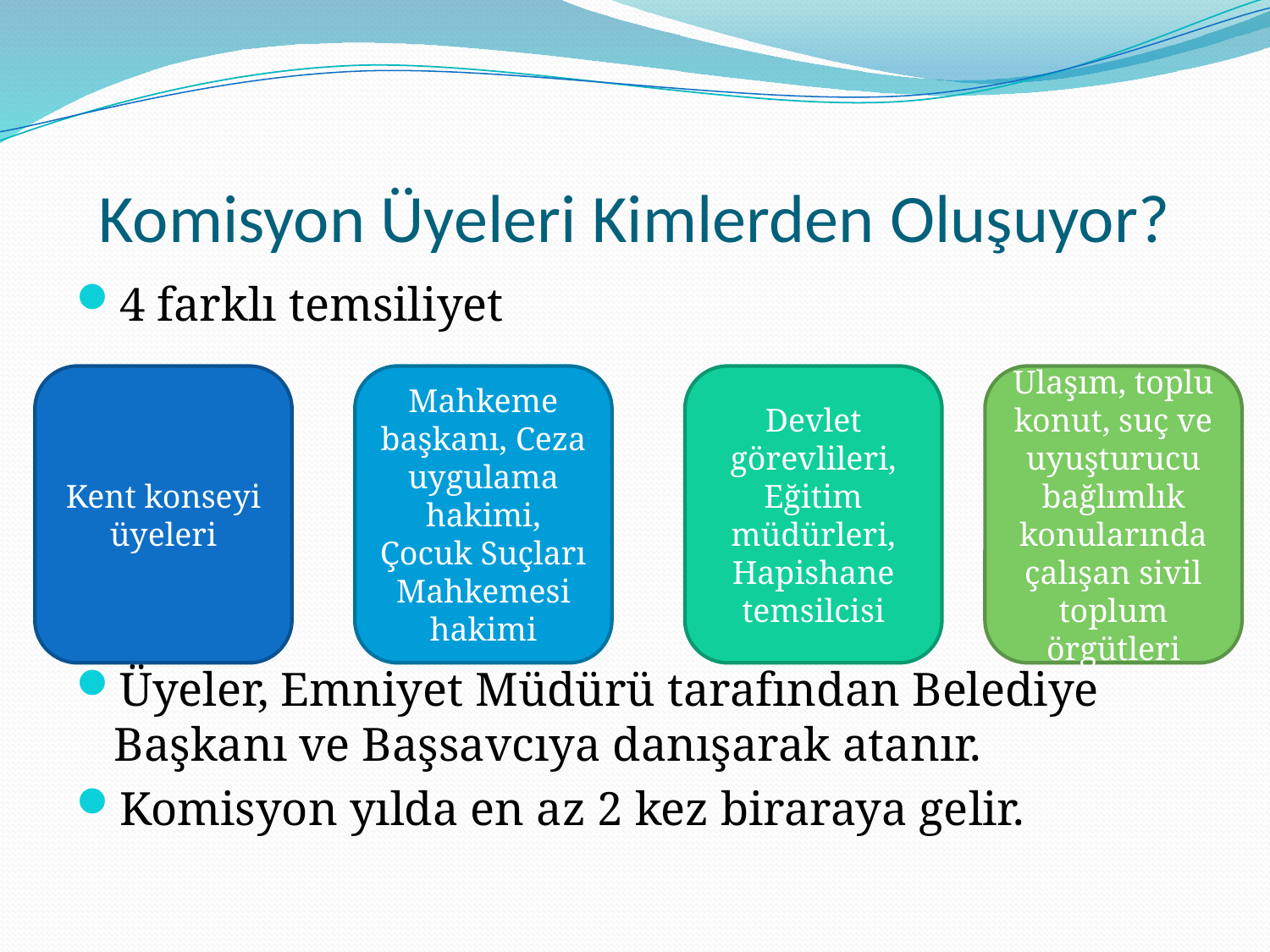

# Komisyon Üyeleri Kimlerden Oluşuyor?
4 farklı temsiliyet

Üyeler, Emniyet Müdürü tarafından Belediye Başkanı ve Başsavcıya danışarak atanır.
Komisyon yılda en az 2 kez biraraya gelir.

Kent konseyi üyeleri
Mahkeme başkanı, Ceza uygulama hakimi, Çocuk Suçları Mahkemesi hakimi
Devlet görevlileri, Eğitim müdürleri, Hapishane temsilcisi
Ulaşım, toplu konut, suç ve uyuşturucu bağlımlık konularında çalışan sivil toplum örgütleri